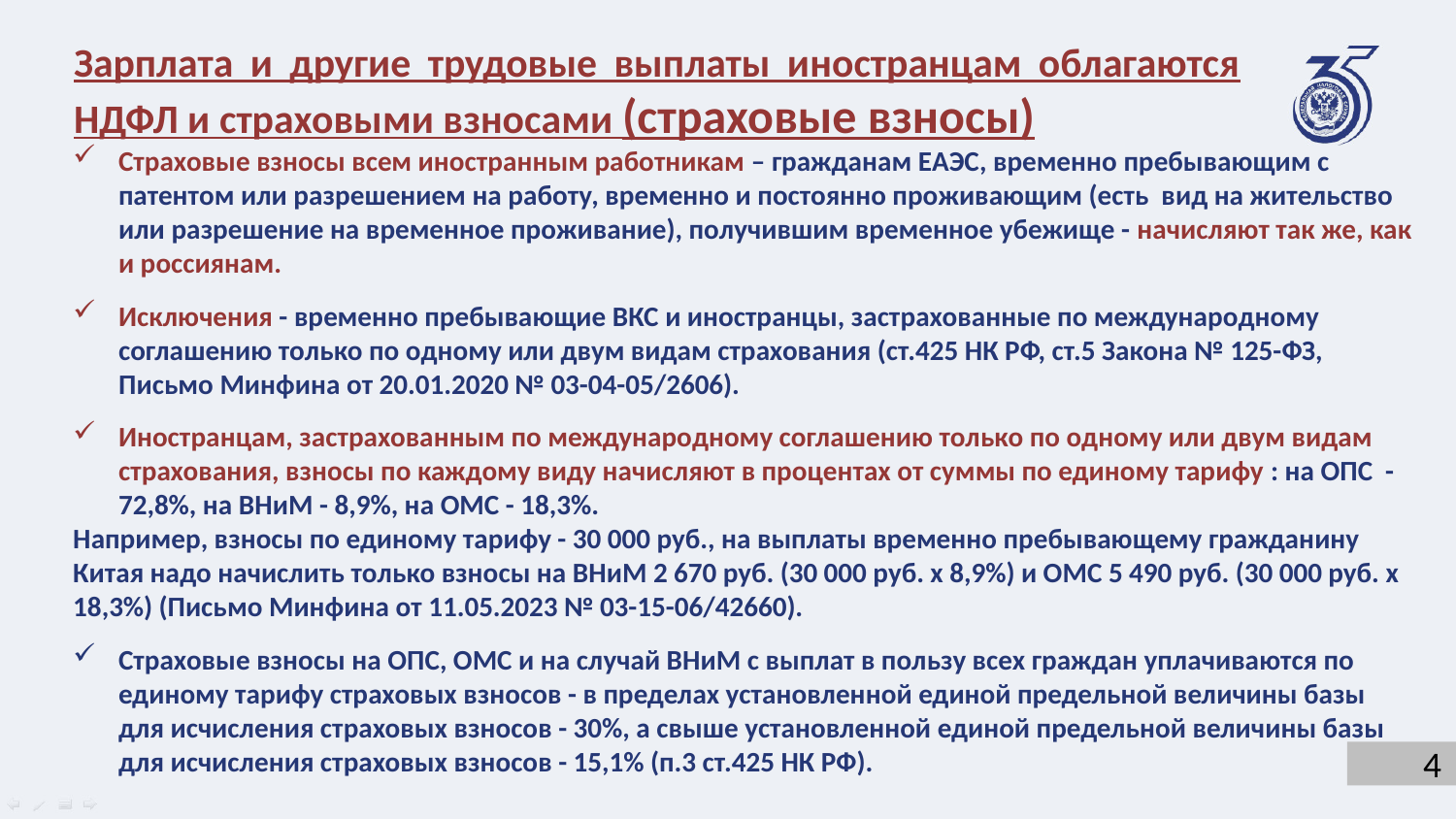

Зарплата и другие трудовые выплаты иностранцам облагаются НДФЛ и страховыми взносами (страховые взносы)

Страховые взносы всем иностранным работникам – гражданам ЕАЭС, временно пребывающим с патентом или разрешением на работу, временно и постоянно проживающим (есть  вид на жительство или разрешение на временное проживание), получившим временное убежище - начисляют так же, как и россиянам.

Исключения - временно пребывающие ВКС и иностранцы, застрахованные по международному соглашению только по одному или двум видам страхования (ст.425 НК РФ, ст.5 Закона № 125-ФЗ, Письмо Минфина от 20.01.2020 № 03-04-05/2606).

Иностранцам, застрахованным по международному соглашению только по одному или двум видам страхования, взносы по каждому виду начисляют в процентах от суммы по единому тарифу : на ОПС  - 72,8%, на ВНиМ - 8,9%, на ОМС - 18,3%.
Например, взносы по единому тарифу - 30 000 руб., на выплаты временно пребывающему гражданину Китая надо начислить только взносы на ВНиМ 2 670 руб. (30 000 руб. x 8,9%) и ОМС 5 490 руб. (30 000 руб. x 18,3%) (Письмо Минфина от 11.05.2023 № 03-15-06/42660).

Cтраховые взносы на ОПС, ОМС и на случай ВНиМ с выплат в пользу всех граждан уплачиваются по единому тарифу страховых взносов - в пределах установленной единой предельной величины базы для исчисления страховых взносов - 30%, а свыше установленной единой предельной величины базы для исчисления страховых взносов - 15,1% (п.3 ст.425 НК РФ).

4